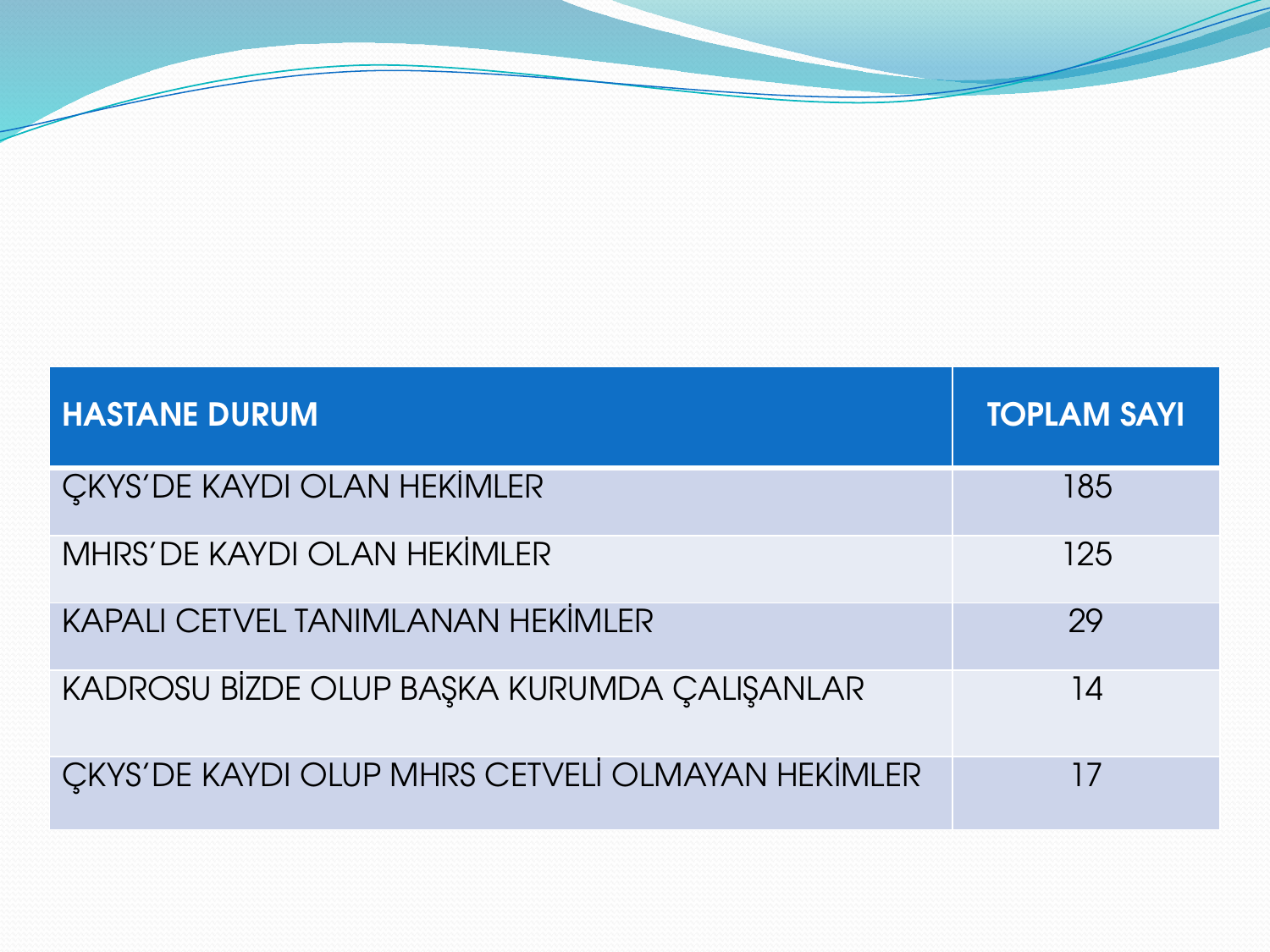

#
| HASTANE DURUM | TOPLAM SAYI |
| --- | --- |
| ÇKYS’DE KAYDI OLAN HEKİMLER | 185 |
| MHRS’DE KAYDI OLAN HEKİMLER | 125 |
| KAPALI CETVEL TANIMLANAN HEKİMLER | 29 |
| KADROSU BİZDE OLUP BAŞKA KURUMDA ÇALIŞANLAR | 14 |
| ÇKYS’DE KAYDI OLUP MHRS CETVELİ OLMAYAN HEKİMLER | 17 |